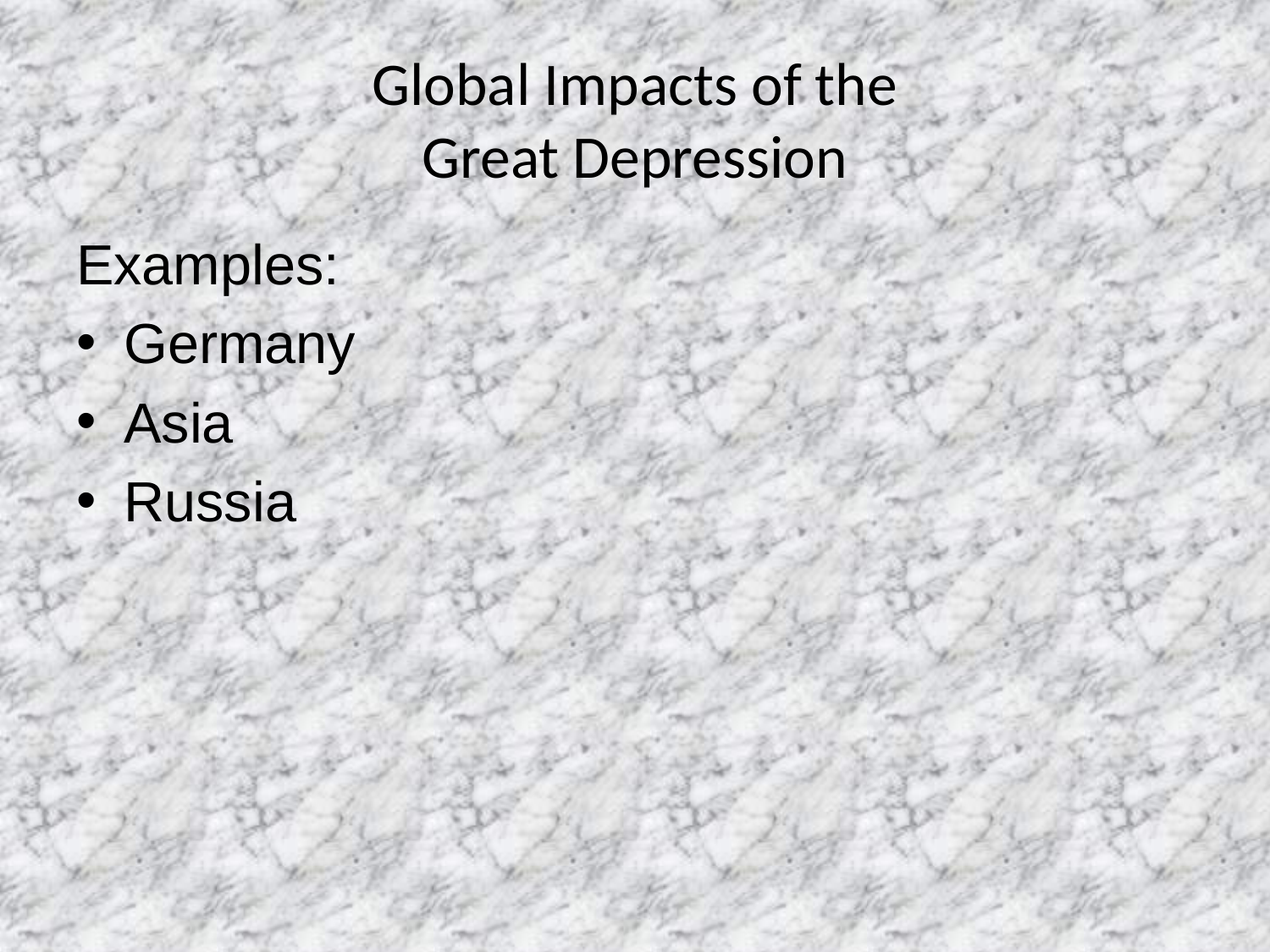

# Global Impacts of the Great Depression
Examples:
Germany
Asia
Russia